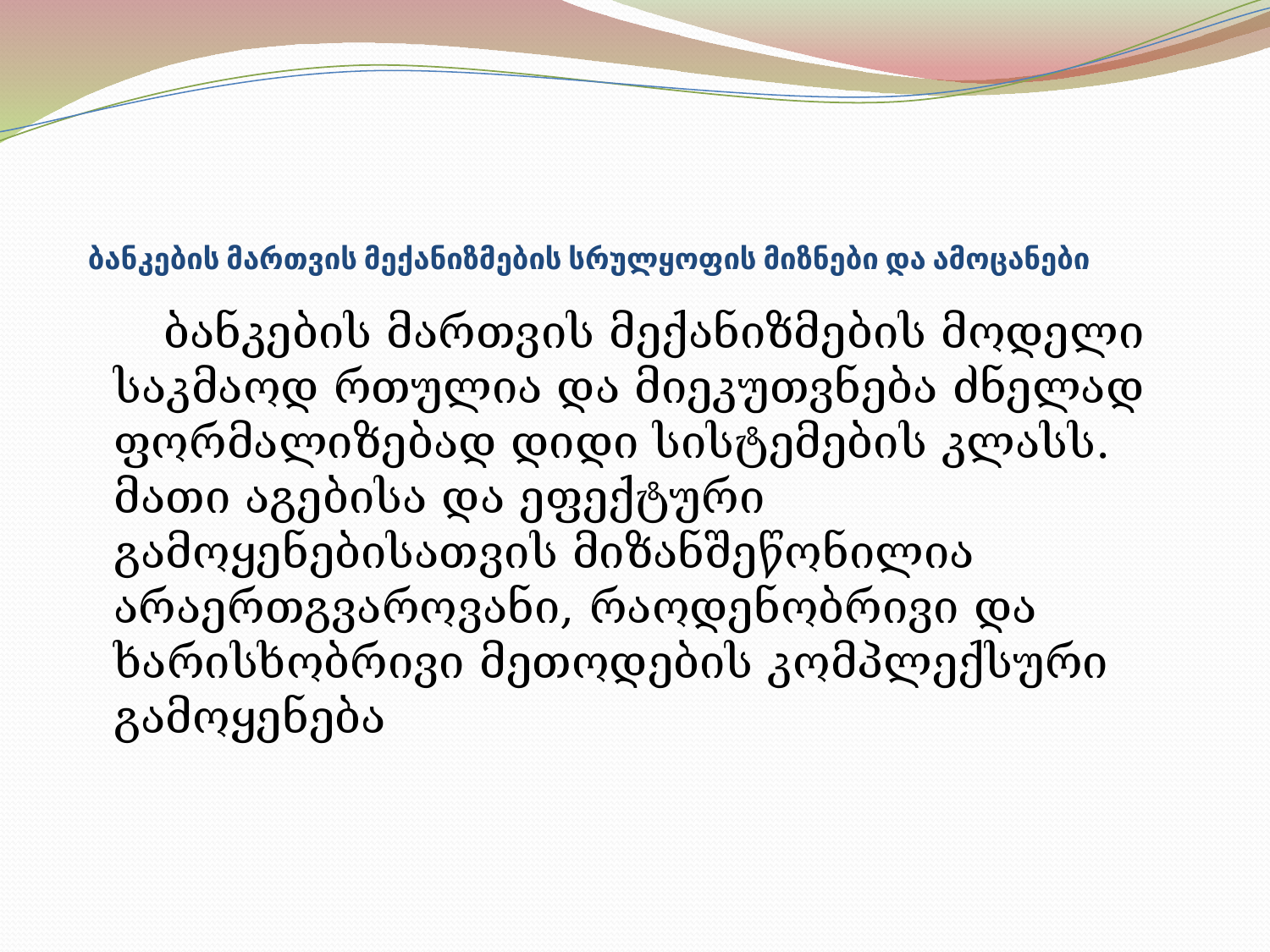

# ბანკების მართვის მექანიზმების სრულყოფის მიზნები და ამოცანები
      ბანკების მართვის მექანიზმების მოდელი საკმაოდ რთულია და მიეკუთვნება ძნელად ფორმალიზებად დიდი სისტემების კლასს. მათი აგებისა და ეფექტური გამოყენებისათვის მიზანშეწონილია არაერთგვაროვანი, რაოდენობრივი და ხარისხობრივი მეთოდების კომპლექსური გამოყენება